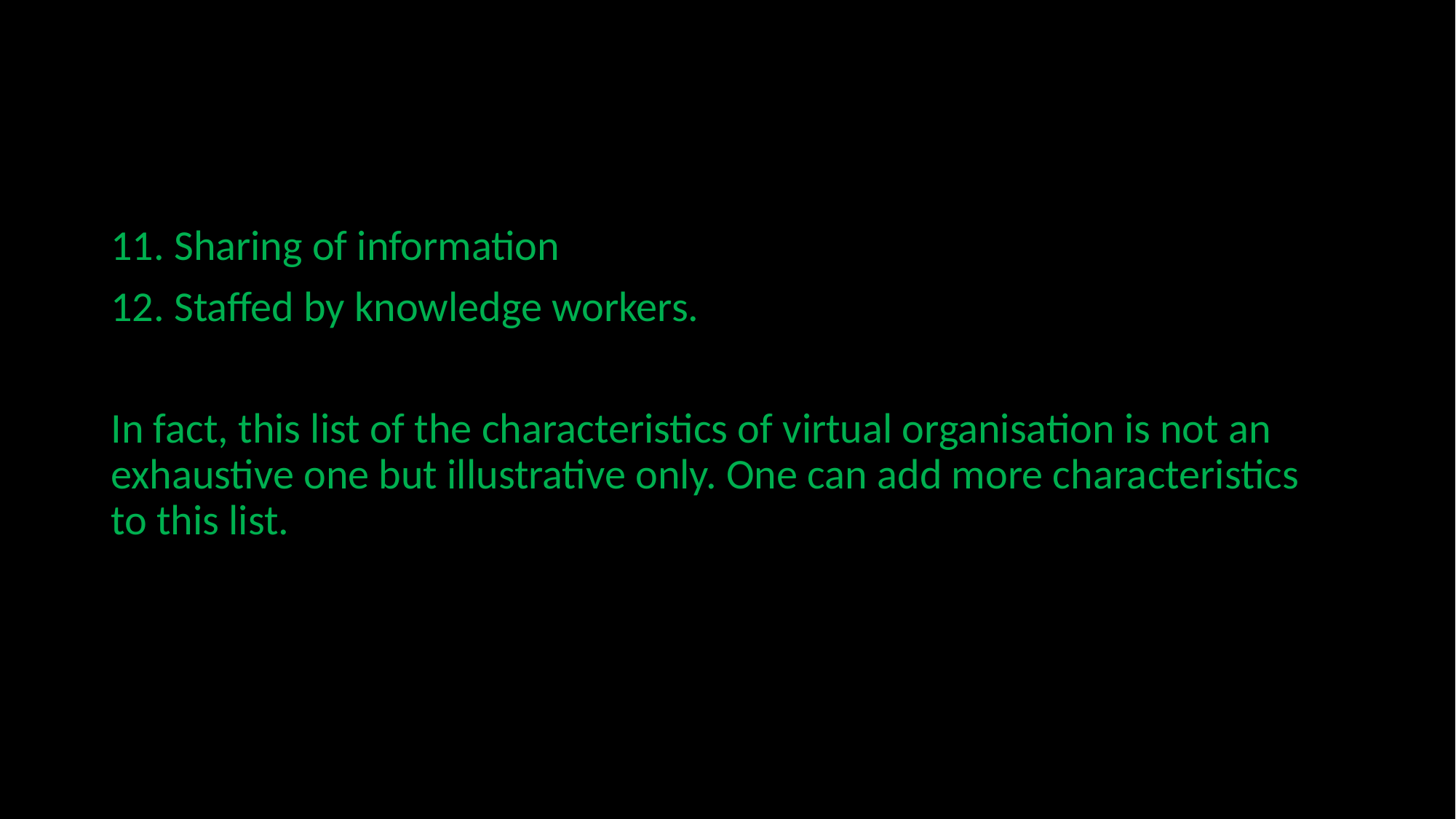

#
11. Sharing of information
12. Staffed by knowledge workers.

In fact, this list of the characteristics of virtual organisation is not an exhaustive one but illustra­tive only. One can add more characteristics to this list.